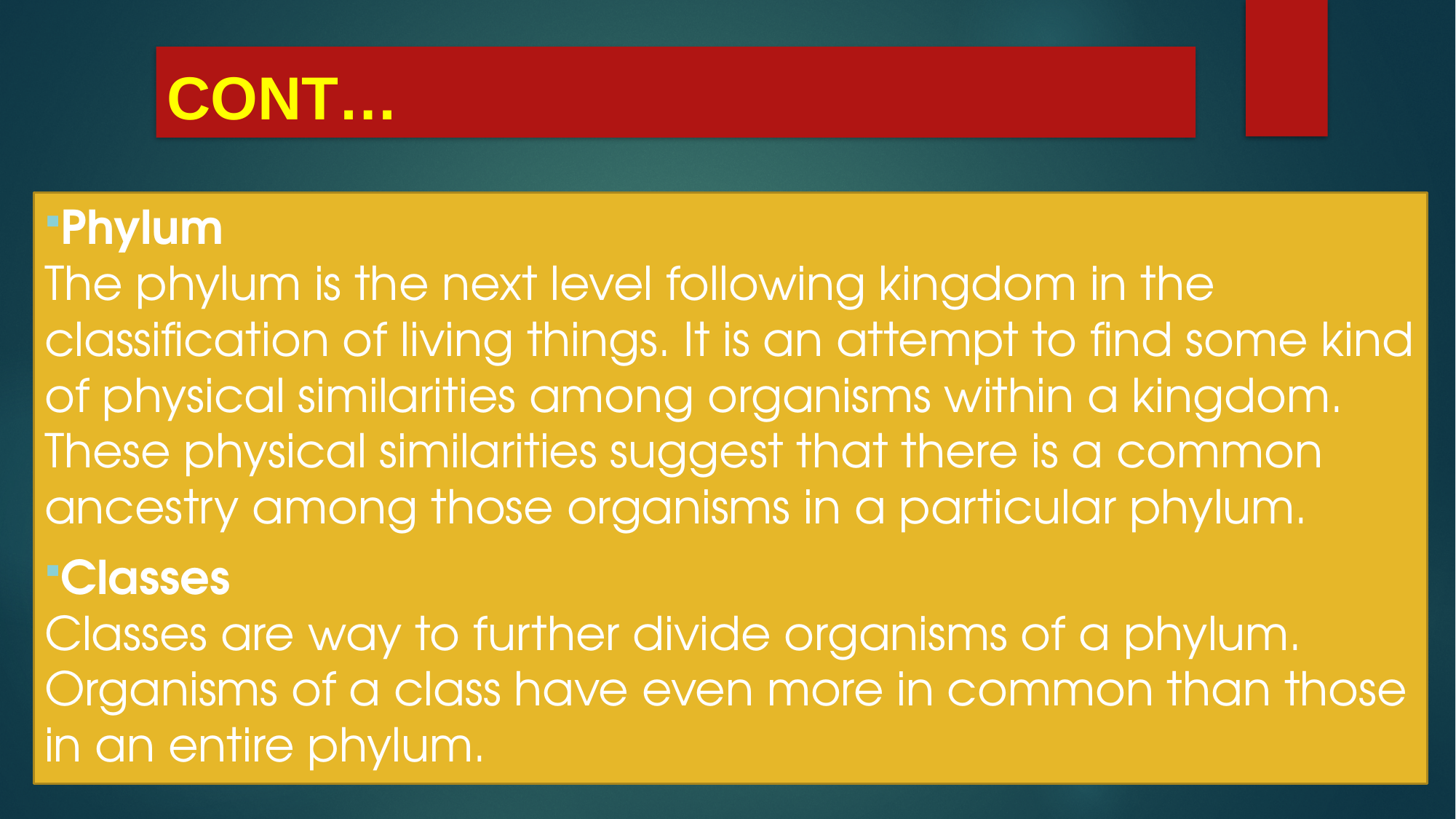

# CONT…
Phylum
The phylum is the next level following kingdom in the classification of living things. It is an attempt to find some kind of physical similarities among organisms within a kingdom. These physical similarities suggest that there is a common ancestry among those organisms in a particular phylum.
Classes
Classes are way to further divide organisms of a phylum. Organisms of a class have even more in common than those in an entire phylum.